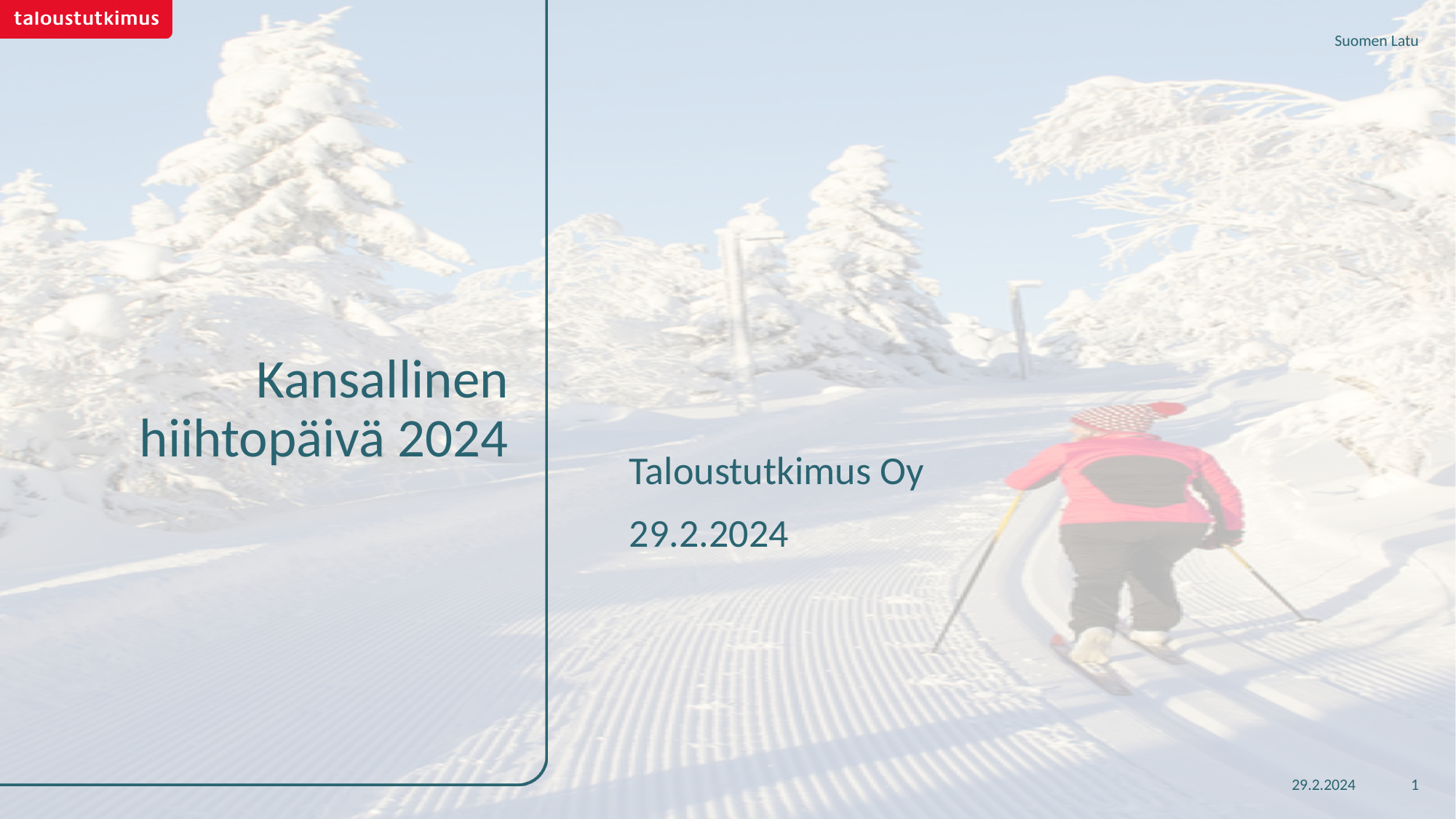

Suomen Latu
Kansallinen hiihtopäivä 2024
Taloustutkimus Oy
29.2.2024

29.2.2024
1